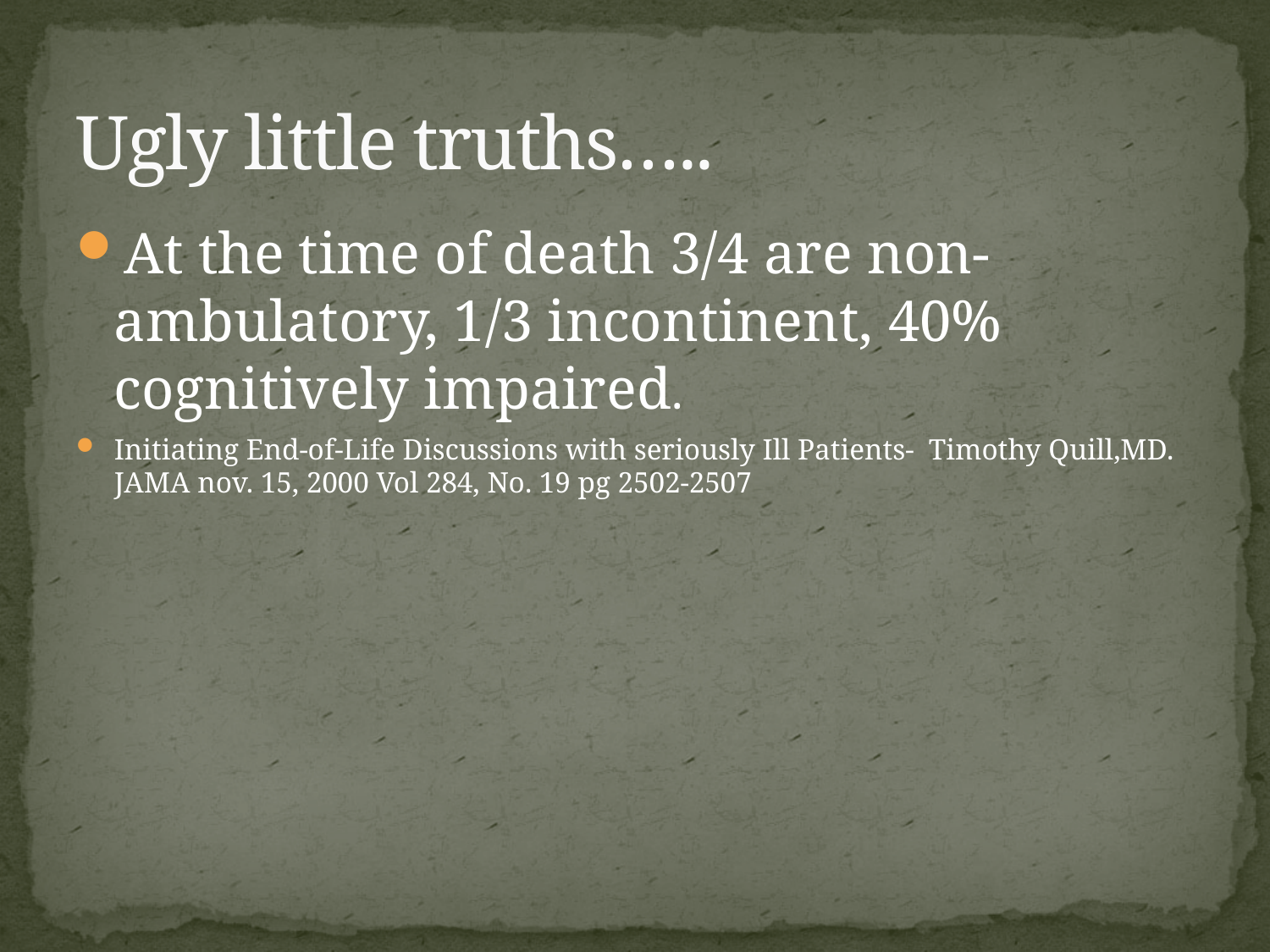

# Ugly little truths…..
At the time of death 3/4 are non-ambulatory, 1/3 incontinent, 40% cognitively impaired.
Initiating End-of-Life Discussions with seriously Ill Patients-  Timothy Quill,MD.  JAMA nov. 15, 2000 Vol 284, No. 19 pg 2502-2507